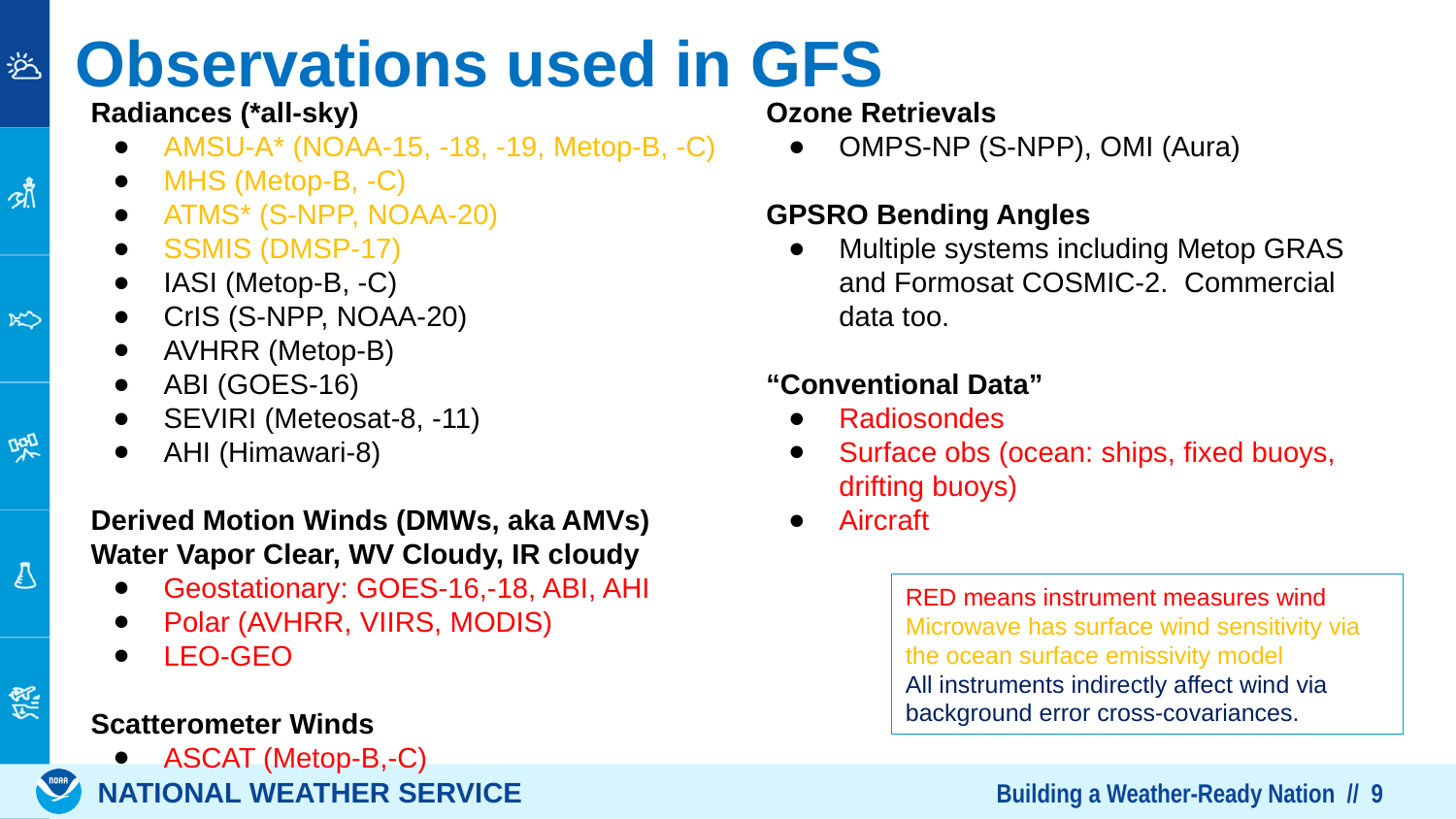

# Observations used in GFS
Radiances (*all-sky)
AMSU-A* (NOAA-15, -18, -19, Metop-B, -C)
MHS (Metop-B, -C)
ATMS* (S-NPP, NOAA-20)
SSMIS (DMSP-17)
IASI (Metop-B, -C)
CrIS (S-NPP, NOAA-20)
AVHRR (Metop-B)
ABI (GOES-16)
SEVIRI (Meteosat-8, -11)
AHI (Himawari-8)

Derived Motion Winds (DMWs, aka AMVs)
Water Vapor Clear, WV Cloudy, IR cloudy
Geostationary: GOES-16,-18, ABI, AHI
Polar (AVHRR, VIIRS, MODIS)
LEO-GEO

Scatterometer Winds
ASCAT (Metop-B,-C)
Ozone Retrievals
OMPS-NP (S-NPP), OMI (Aura)

GPSRO Bending Angles
Multiple systems including Metop GRAS and Formosat COSMIC-2.  Commercial data too.

“Conventional Data”
Radiosondes
Surface obs (ocean: ships, fixed buoys, drifting buoys)
Aircraft

RED means instrument measures wind
Microwave has surface wind sensitivity via the ocean surface emissivity model
All instruments indirectly affect wind via background error cross-covariances.